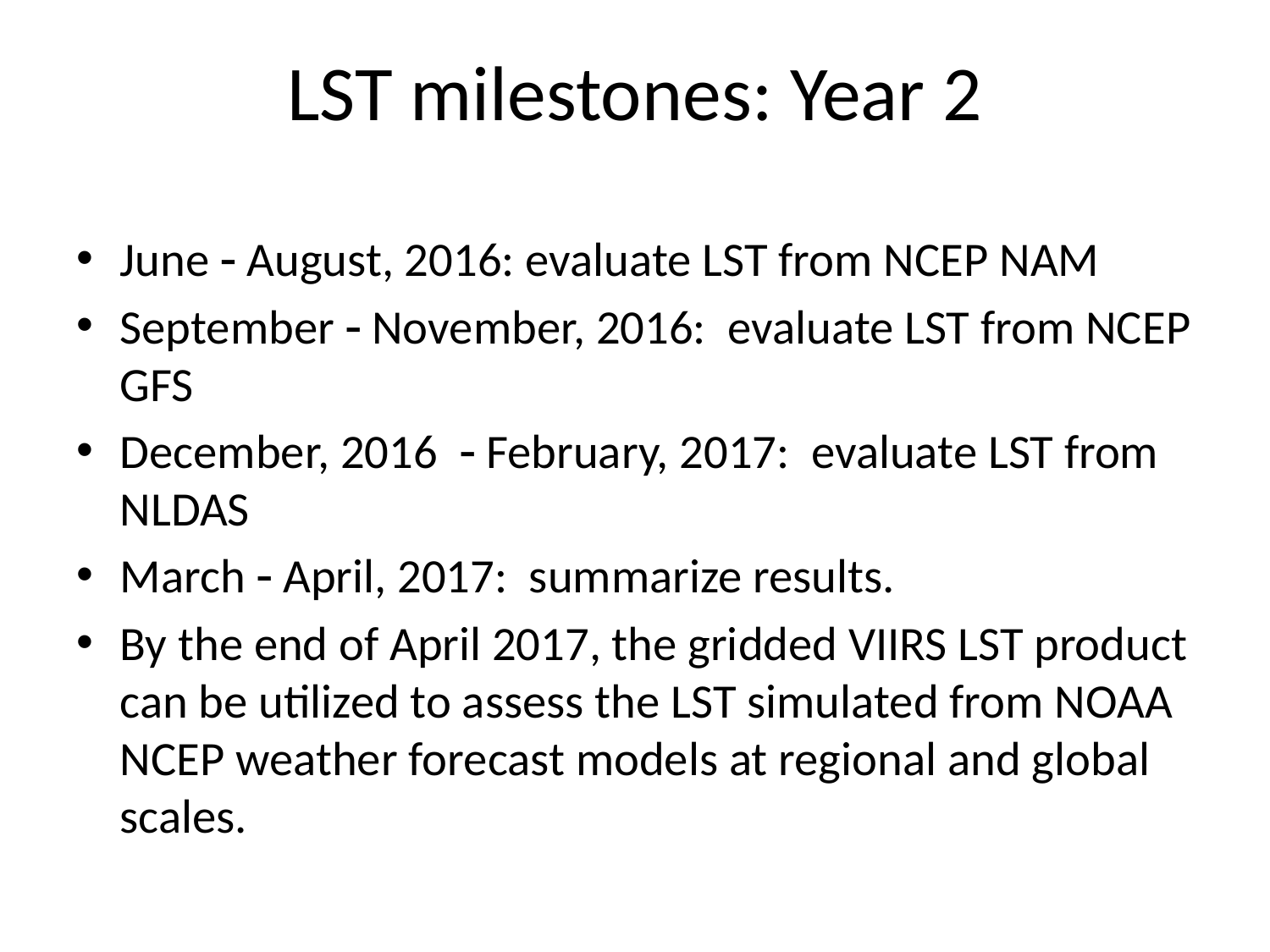

# LST milestones: Year 2
June − August, 2016: evaluate LST from NCEP NAM
September − November, 2016:  evaluate LST from NCEP GFS
December, 2016  − February, 2017:  evaluate LST from NLDAS
March − April, 2017:  summarize results.
By the end of April 2017, the gridded VIIRS LST product can be utilized to assess the LST simulated from NOAA NCEP weather forecast models at regional and global scales.